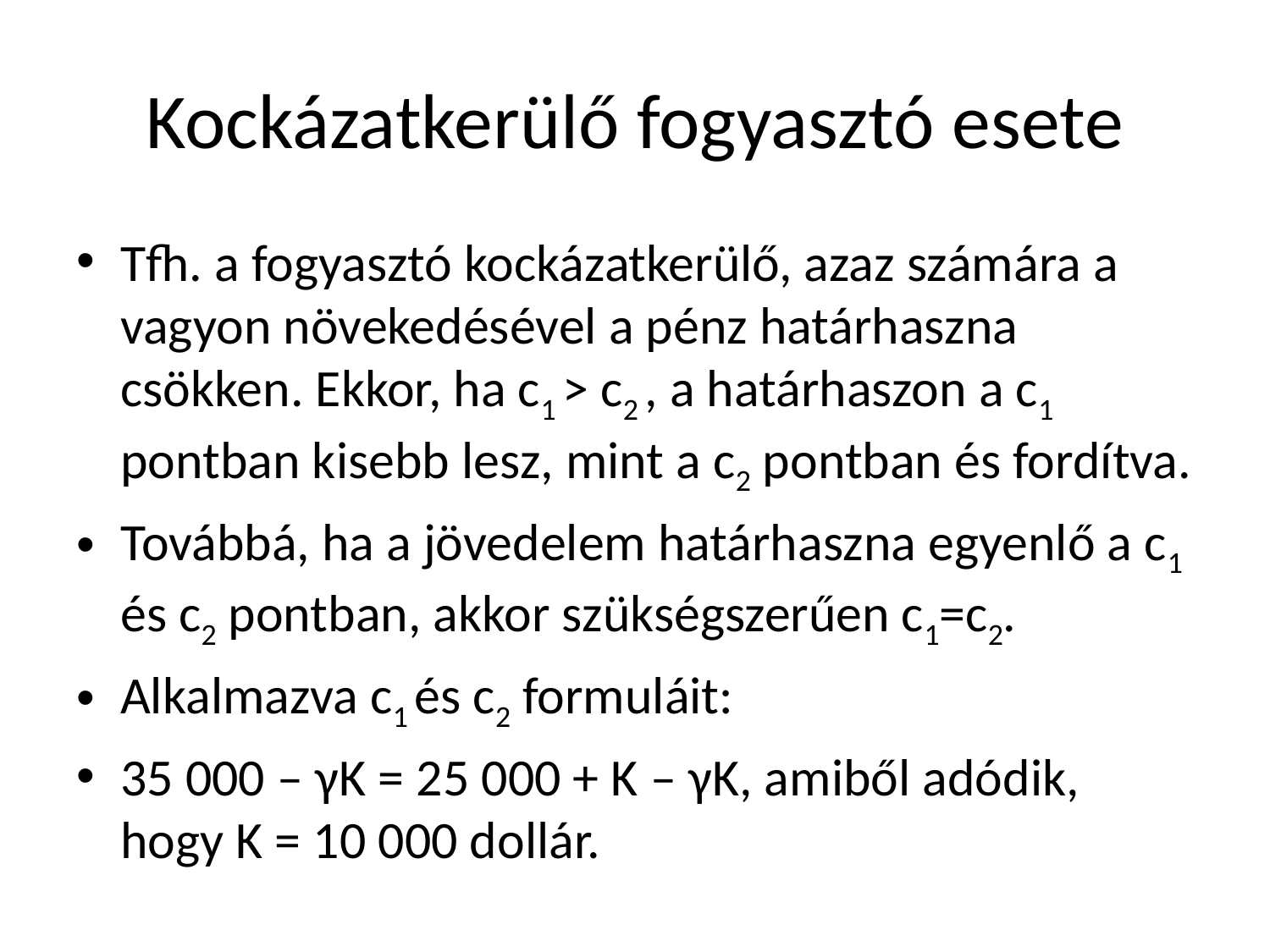

# Kockázatkerülő fogyasztó esete
Tfh. a fogyasztó kockázatkerülő, azaz számára a vagyon növekedésével a pénz határhaszna csökken. Ekkor, ha c1 > c2 , a határhaszon a c1 pontban kisebb lesz, mint a c2 pontban és fordítva.
Továbbá, ha a jövedelem határhaszna egyenlő a c1 és c2 pontban, akkor szükségszerűen c1=c2.
Alkalmazva c1 és c2 formuláit:
35 000 – γK = 25 000 + K – γK, amiből adódik, hogy K = 10 000 dollár.